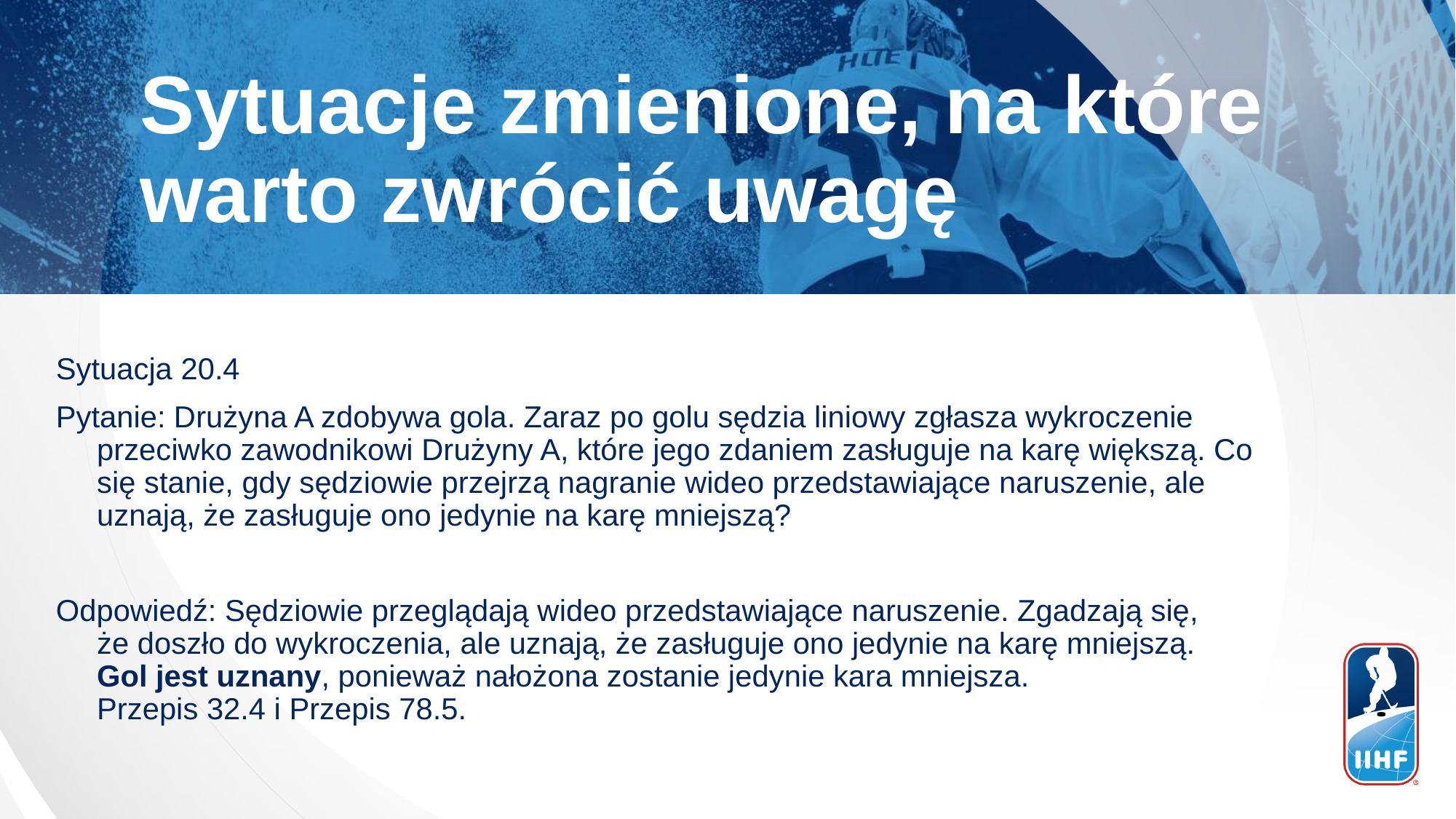

Sytuacje zmienione, na które warto zwrócić uwagę

Sytuacja 20.4
Pytanie: Drużyna A zdobywa gola. Zaraz po golu sędzia liniowy zgłasza wykroczenie przeciwko zawodnikowi Drużyny A, które jego zdaniem zasługuje na karę większą. Co się stanie, gdy sędziowie przejrzą nagranie wideo przedstawiające naruszenie, ale uznają, że zasługuje ono jedynie na karę mniejszą?

Odpowiedź: Sędziowie przeglądają wideo przedstawiające naruszenie. Zgadzają się,
że doszło do wykroczenia, ale uznają, że zasługuje ono jedynie na karę mniejszą.
Gol jest uznany, ponieważ nałożona zostanie jedynie kara mniejsza.
Przepis 32.4 i Przepis 78.5.